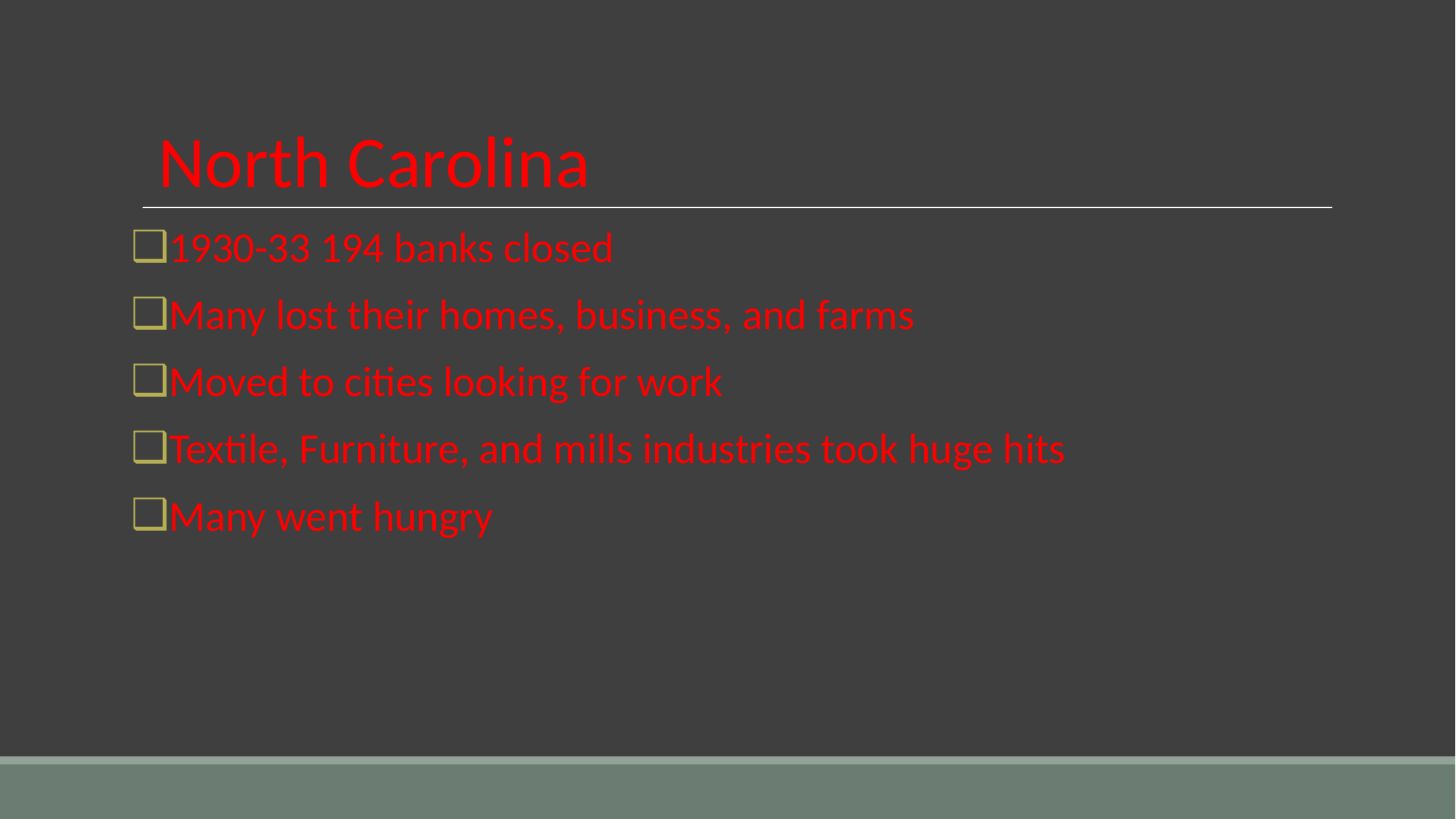

# North Carolina
1930-33 194 banks closed
Many lost their homes, business, and farms
Moved to cities looking for work
Textile, Furniture, and mills industries took huge hits
Many went hungry